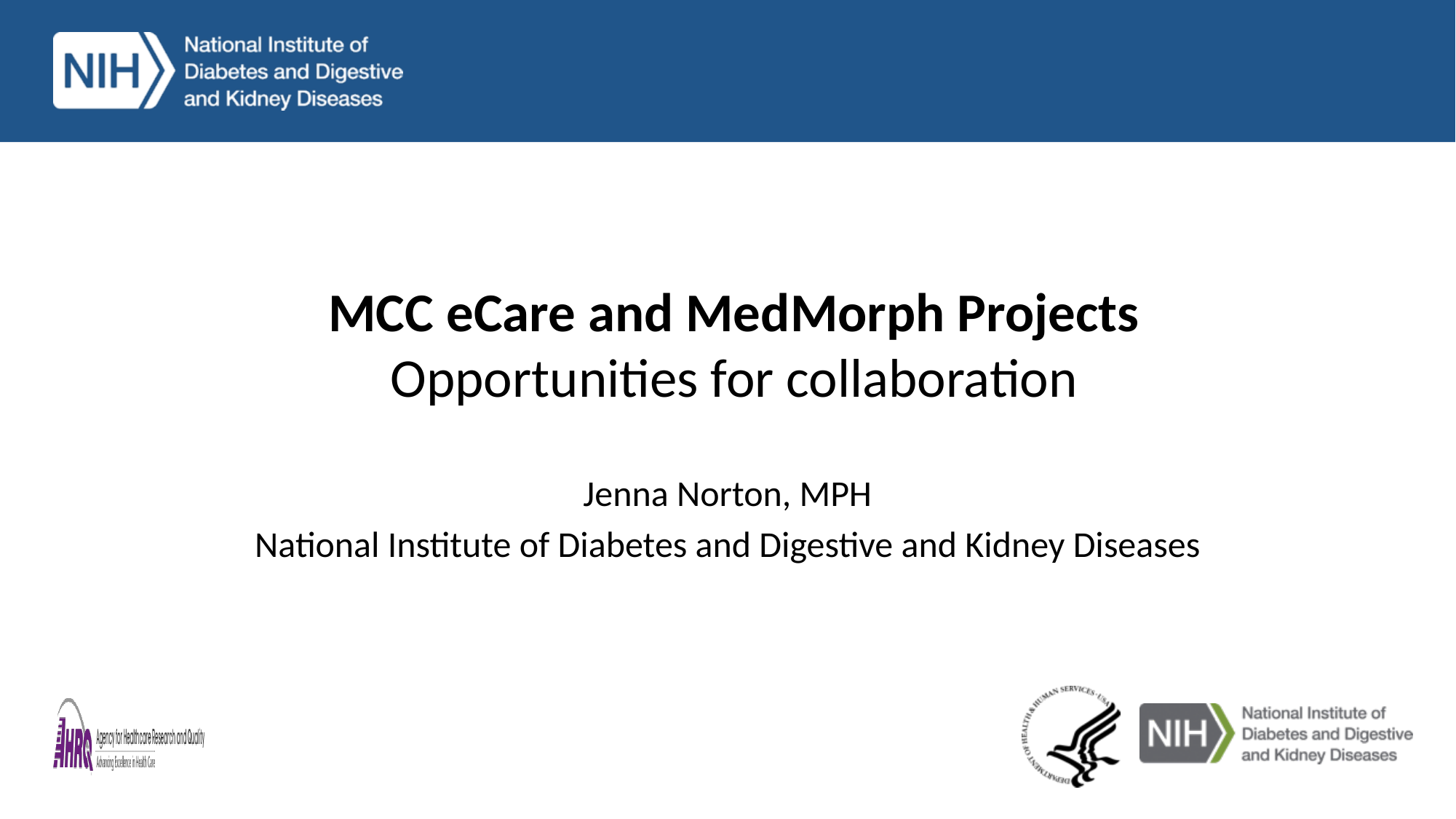

# MCC eCare and MedMorph Projects Opportunities for collaboration
Jenna Norton, MPH
National Institute of Diabetes and Digestive and Kidney Diseases